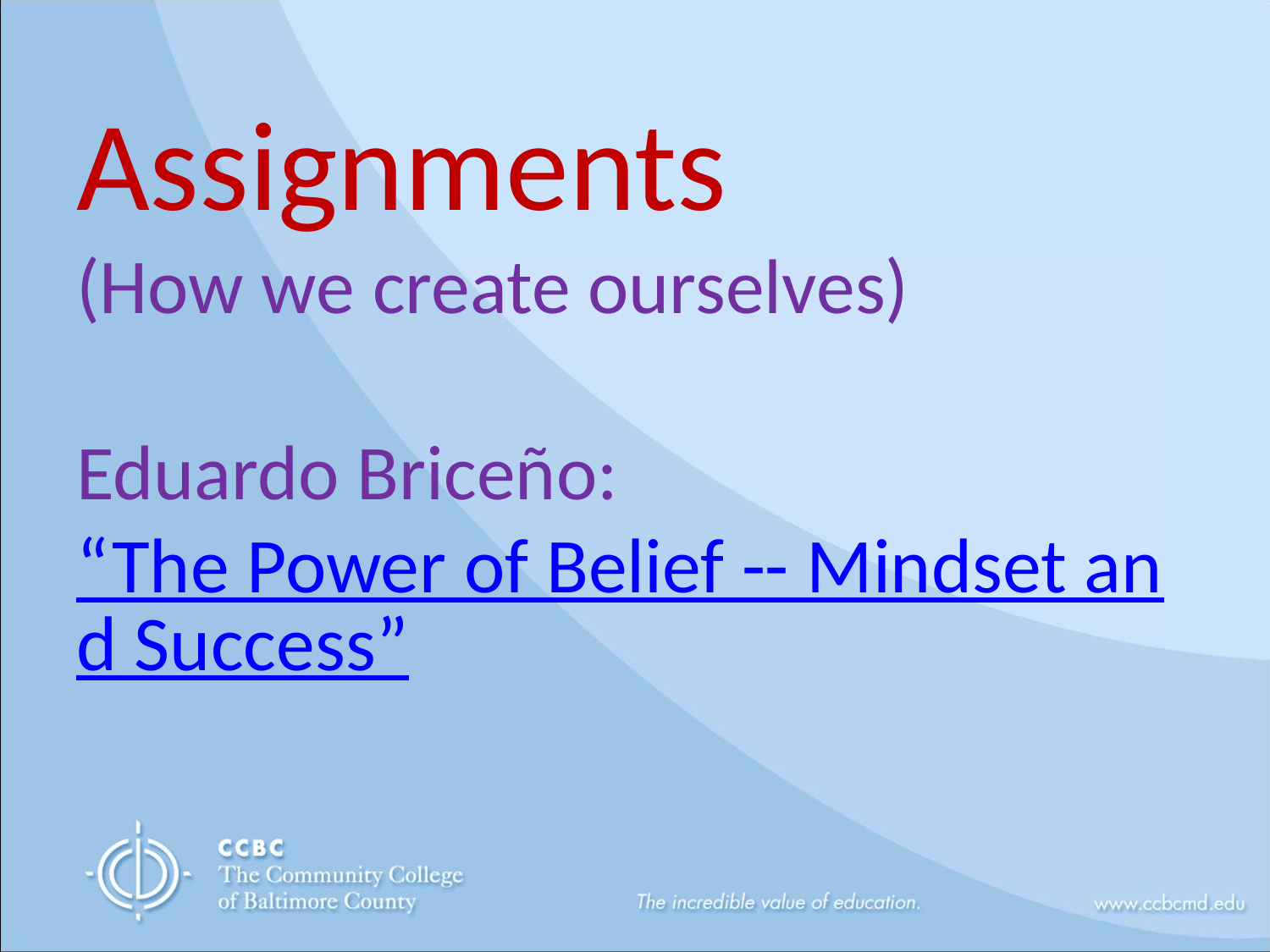

# Assignments (How we create ourselves) Eduardo Briceño: “The Power of Belief -- Mindset and Success”